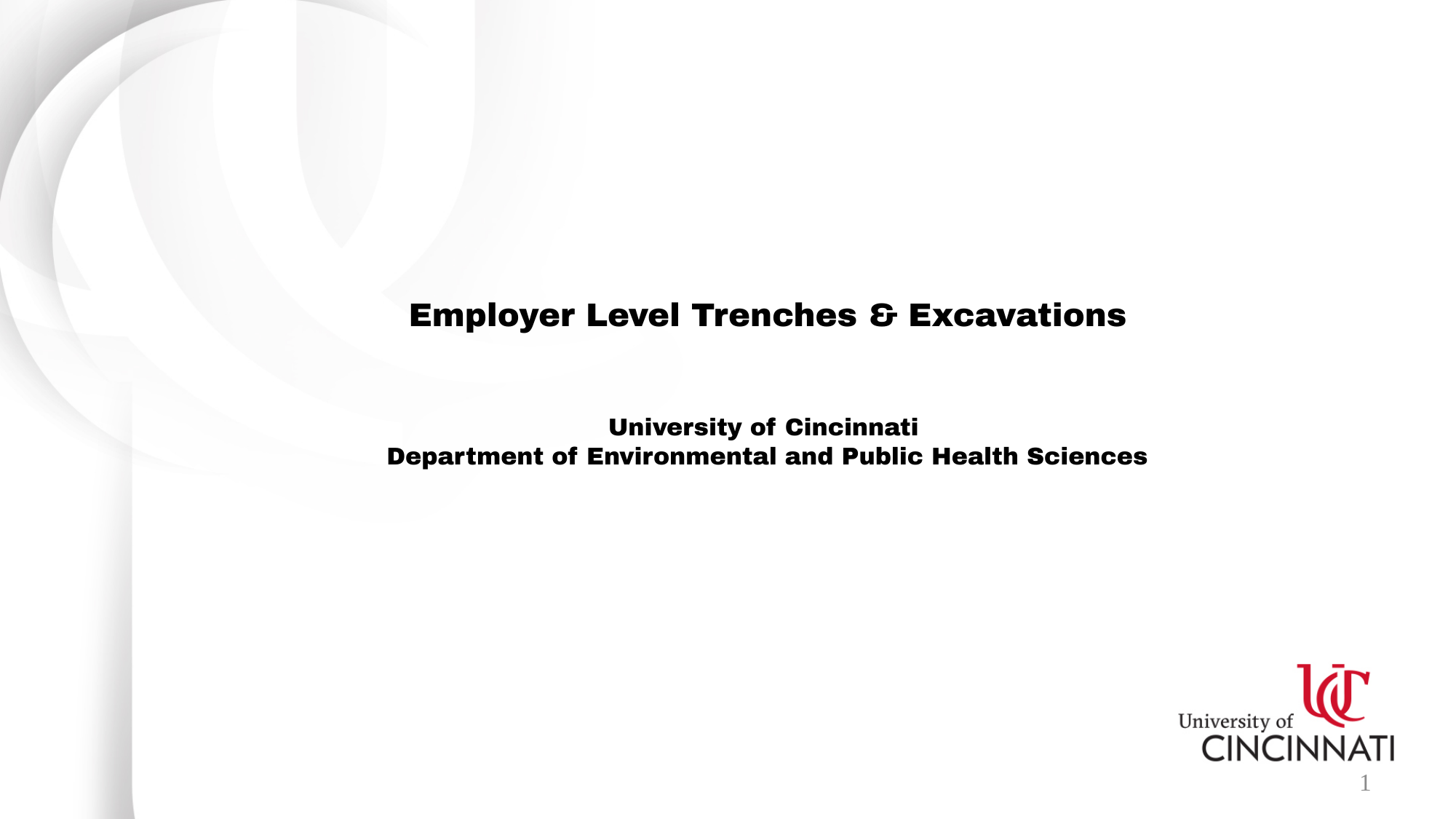

# Employer Level Trenches & Excavations University of Cincinnati Department of Environmental and Public Health Sciences
1